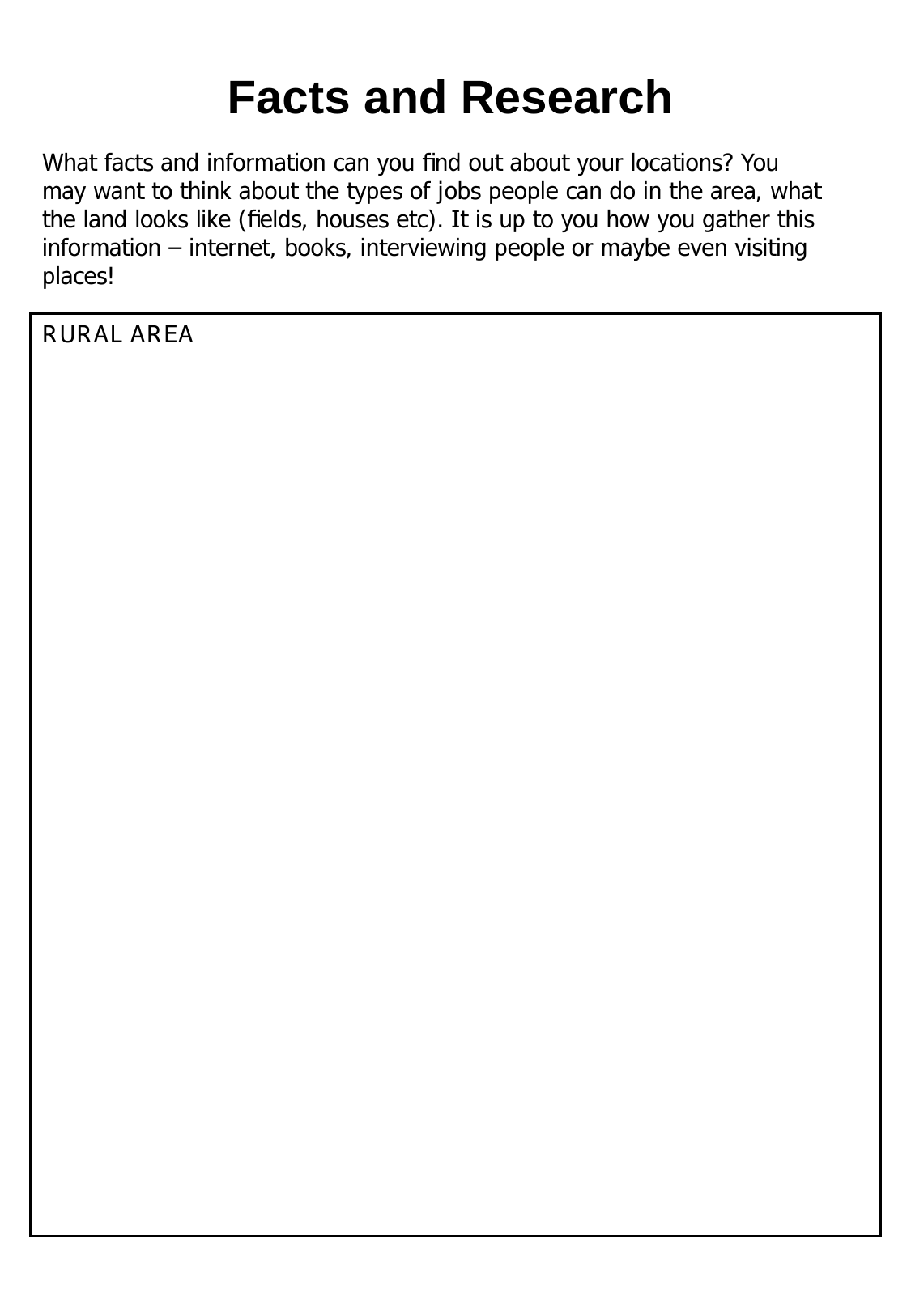

Facts and Research
What facts and information can you find out about your locations? You may want to think about the types of jobs people can do in the area, what the land looks like (fields, houses etc). It is up to you how you gather this information – internet, books, interviewing people or maybe even visiting places!
RURAL AREA